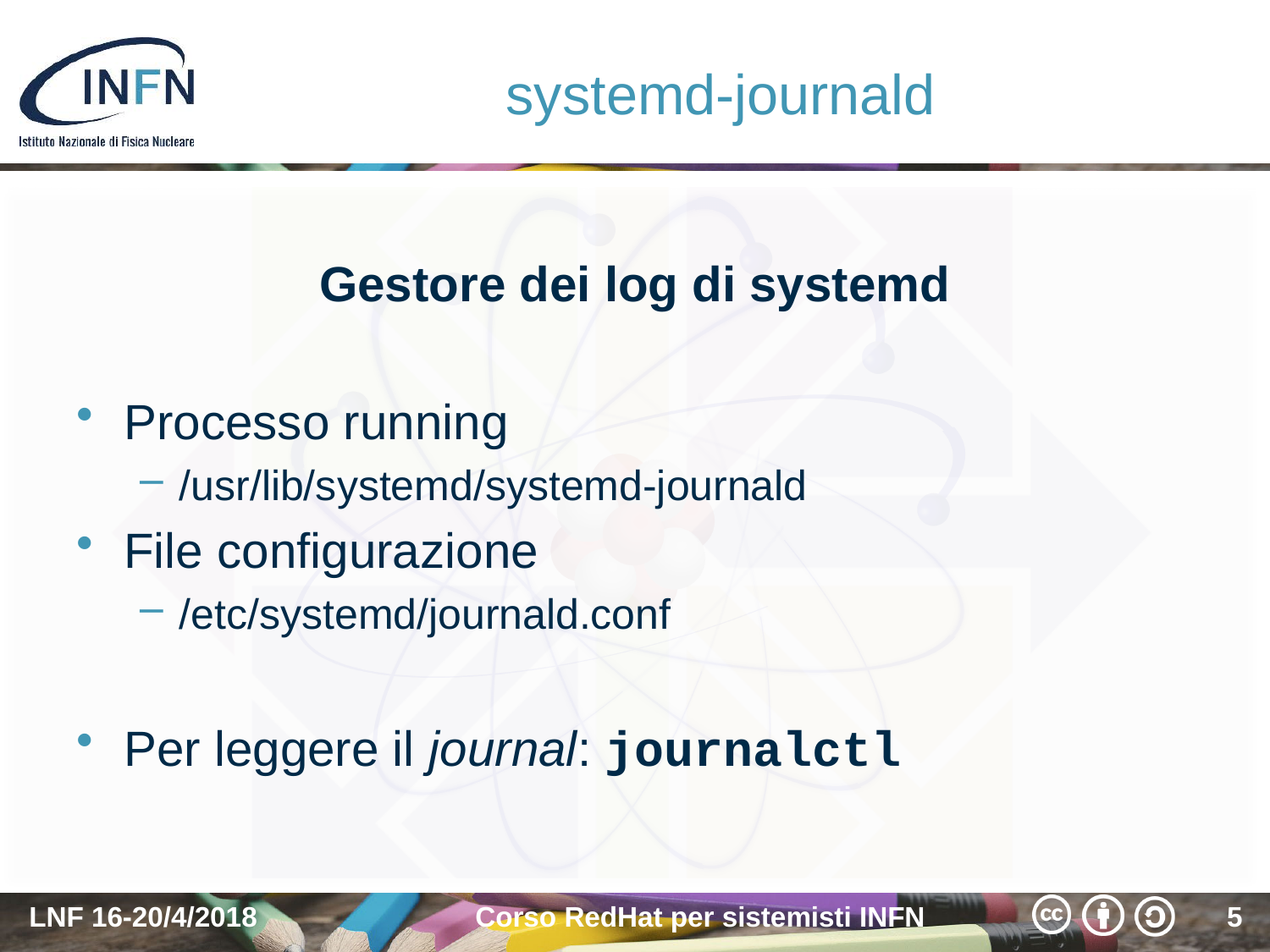

# systemd-journald
Gestore dei log di systemd

Processo running
/usr/lib/systemd/systemd-journald
File configurazione
/etc/systemd/journald.conf

Per leggere il journal: journalctl

LNF 16-20/4/2018
Corso RedHat per sistemisti INFN
5